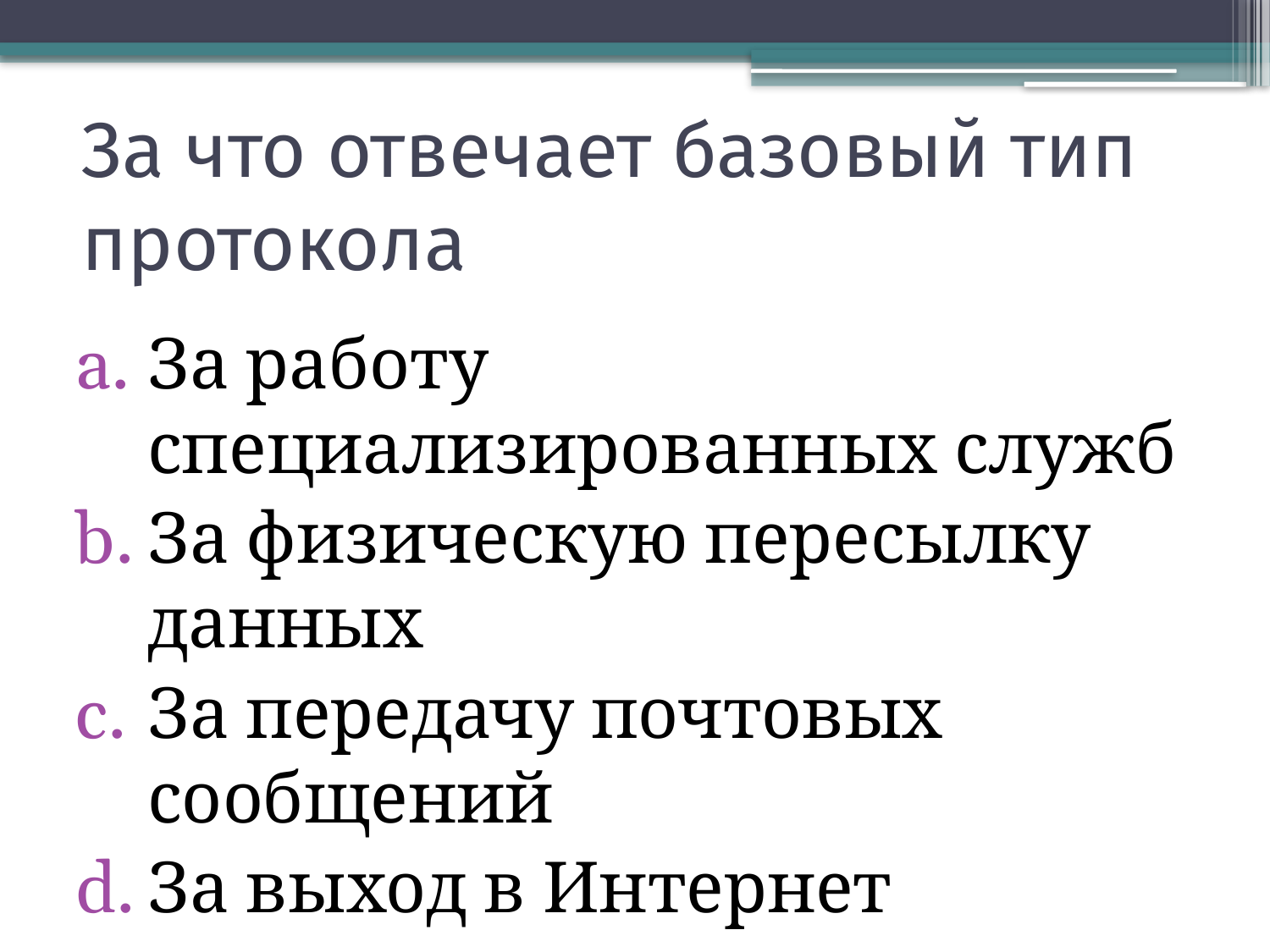

# За что отвечает базовый тип протокола
За работу специализированных служб
За физическую пересылку данных
За передачу почтовых сообщений
За выход в Интернет